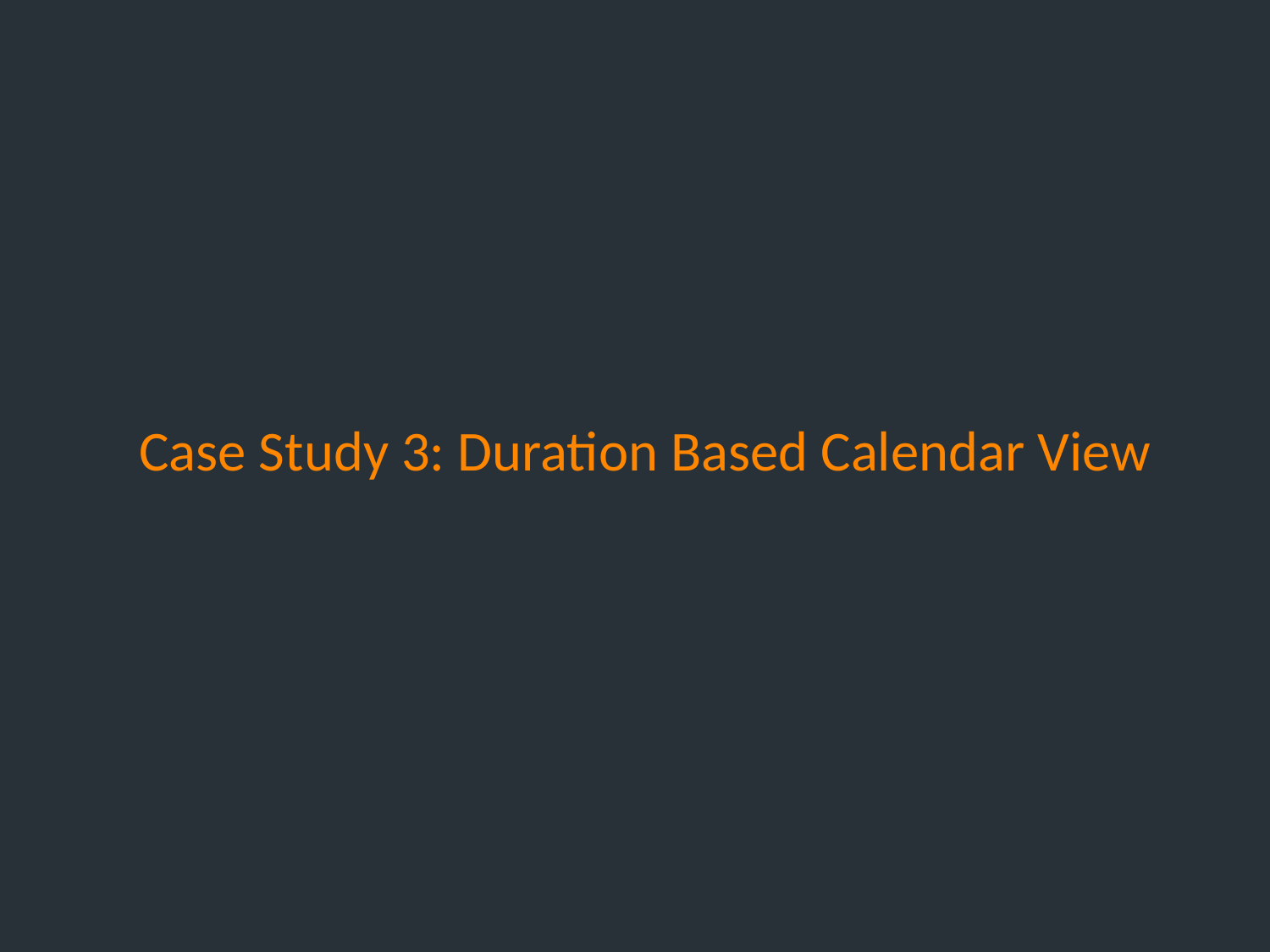

Case Study 3: Duration Based Calendar View